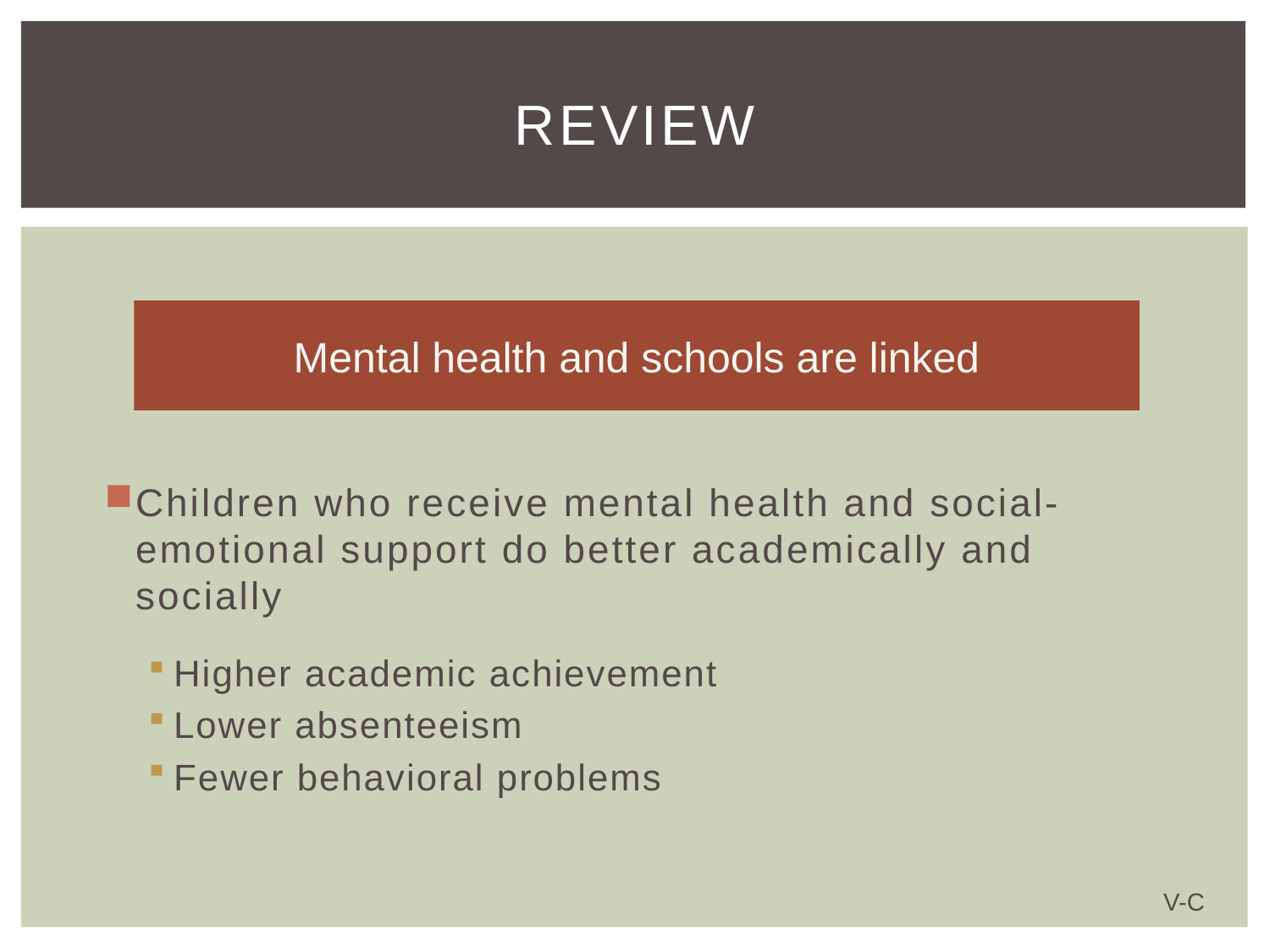

# Review

Children who receive mental health and social-emotional support do better academically and socially

Higher academic achievement
Lower absenteeism
Fewer behavioral problems

Mental health and schools are linked

V-C